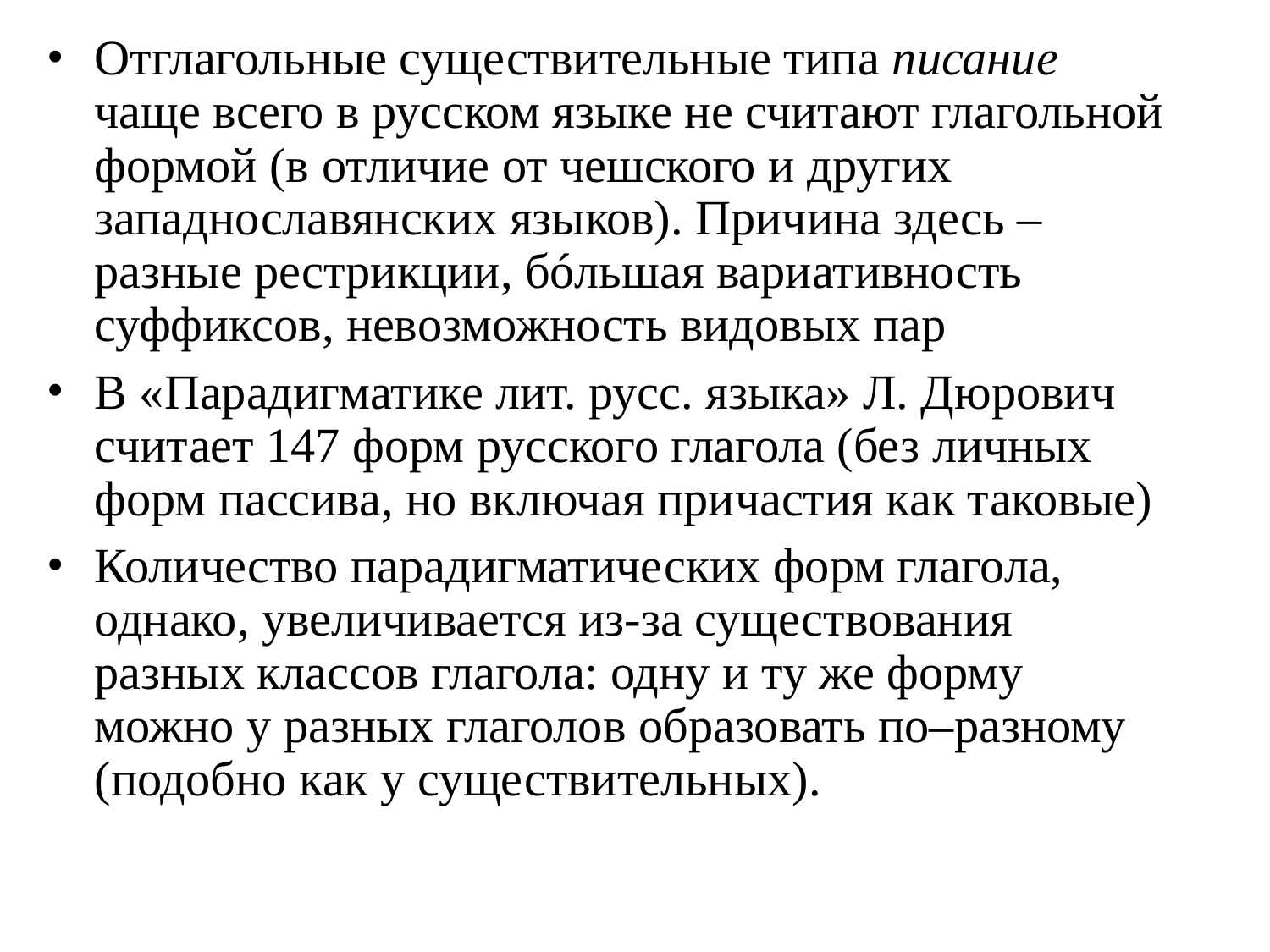

# Отглагольные существительные типа писание чаще всего в русском языке не считают глагольной формой (в отличие от чешского и других западнославянских языков). Причина здесь – разные рестрикции, бóльшая вариативность суффиксов, невозможность видовых пар
В «Парадигматике лит. русс. языка» Л. Дюрович считает 147 форм русского глагола (без личных форм пассива, но включая причастия как таковые)
Количество парадигматических форм глагола, однако, увеличивается из-за существования разных классов глагола: одну и ту же форму можно у разных глаголов образовать по–разному (подобно как у существительных).